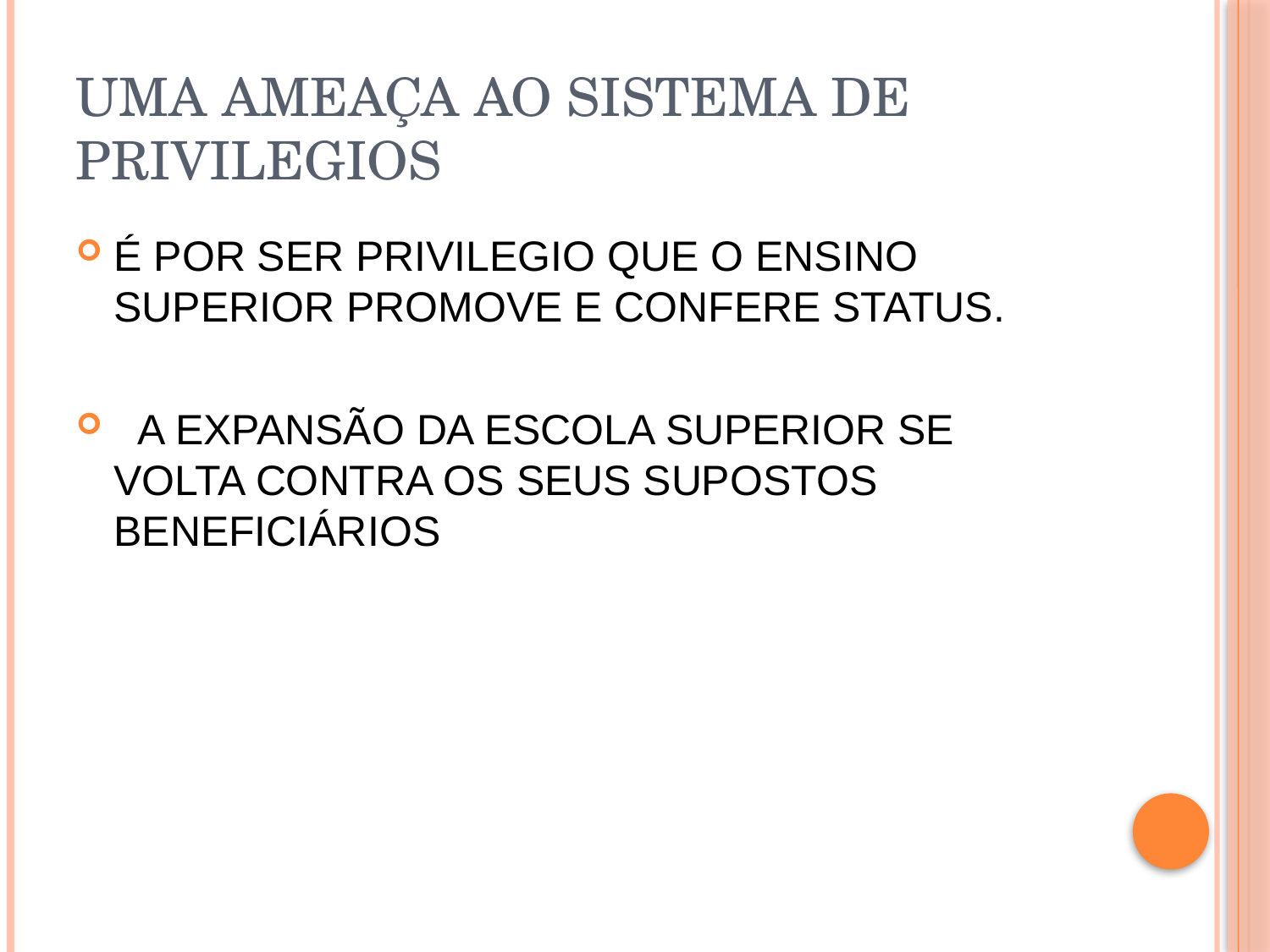

# UMA AMEAÇA AO SISTEMA DE PRIVILEGIOS
É POR SER PRIVILEGIO QUE O ENSINO SUPERIOR PROMOVE E CONFERE STATUS.

  A EXPANSÃO DA ESCOLA SUPERIOR SE VOLTA CONTRA OS SEUS SUPOSTOS BENEFICIÁRIOS